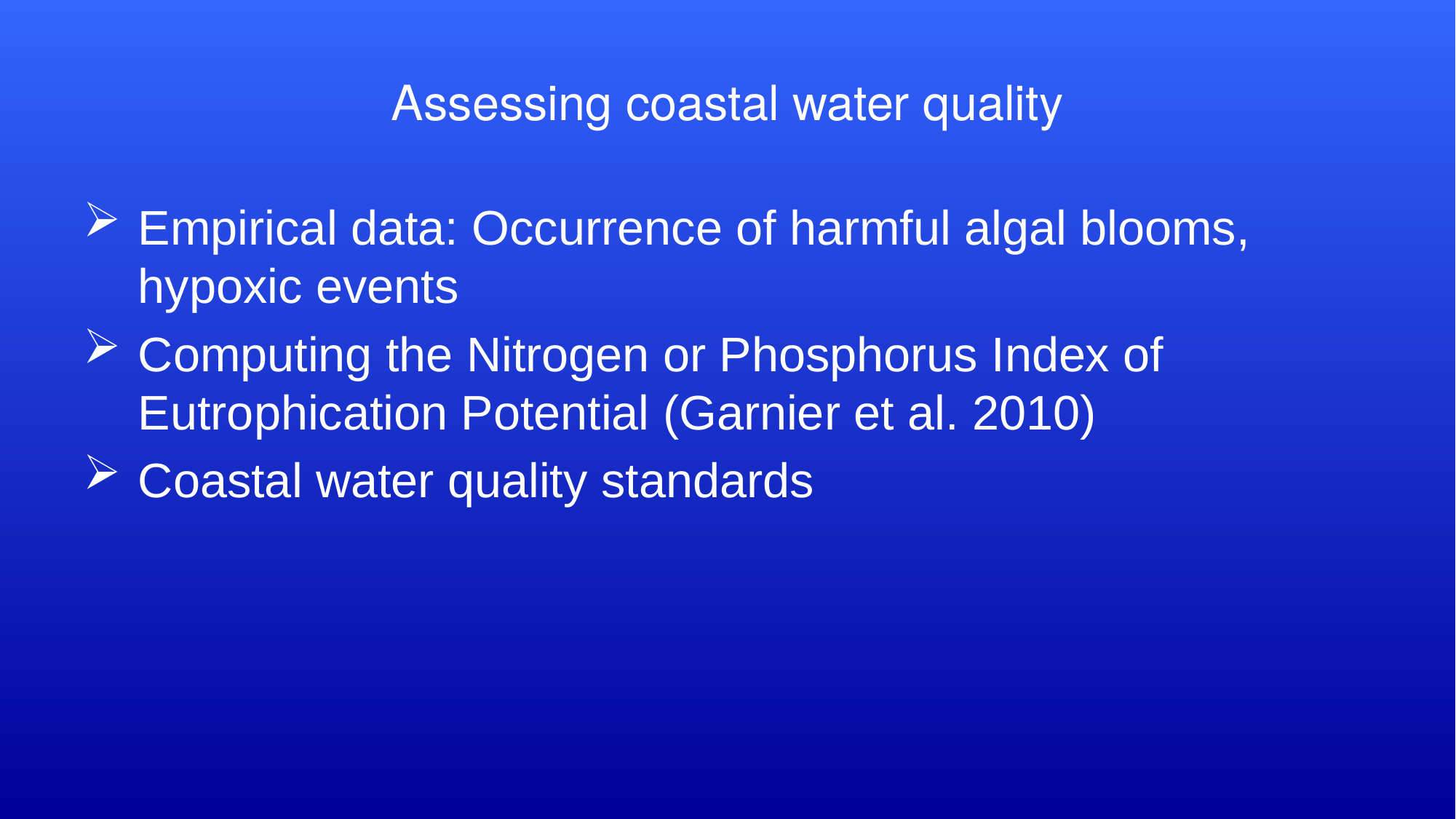

# Assessing coastal water quality
Empirical data: Occurrence of harmful algal blooms, hypoxic events
Computing the Nitrogen or Phosphorus Index of Eutrophication Potential (Garnier et al. 2010)
Coastal water quality standards